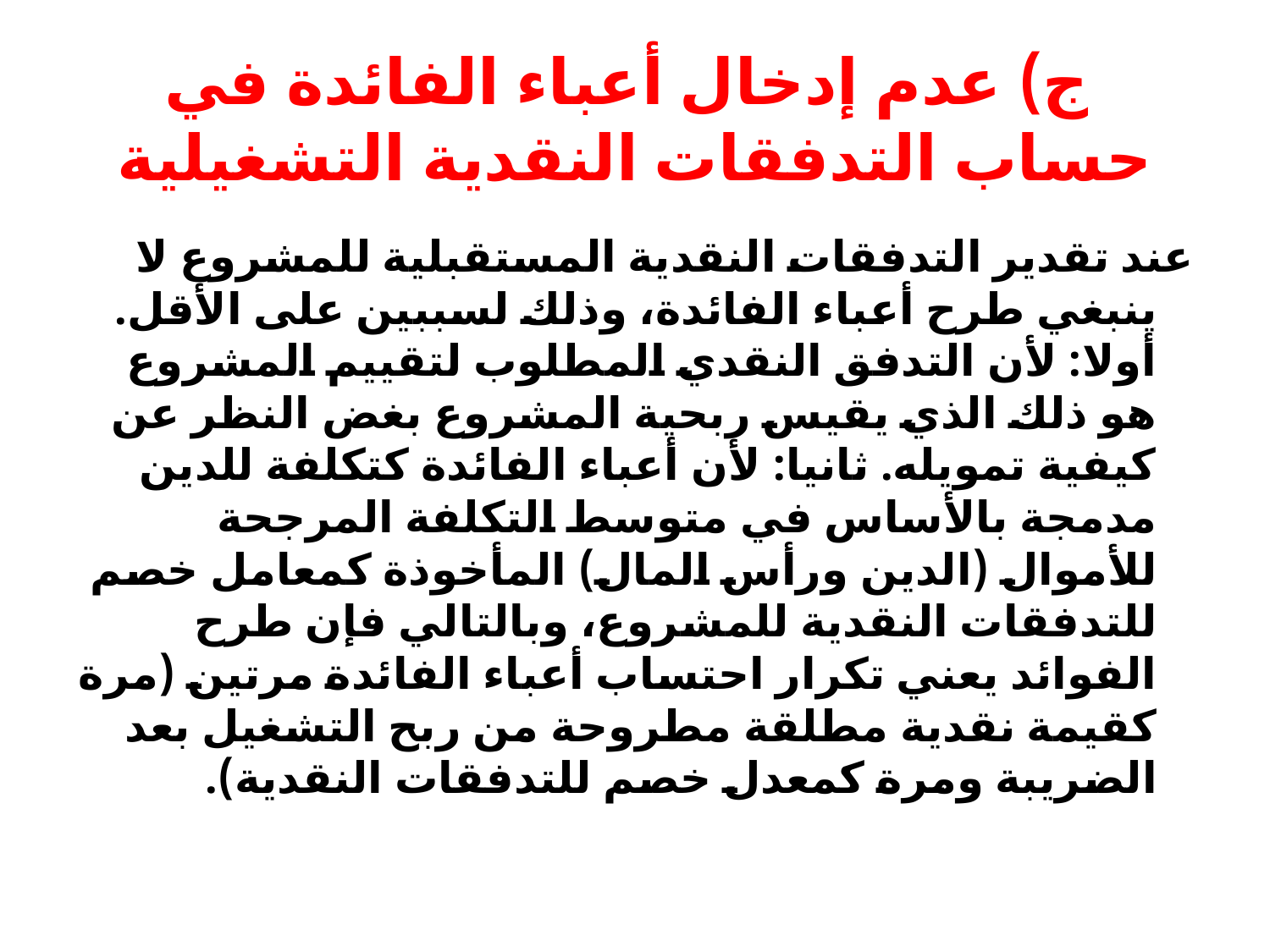

# ج) عدم إدخال أعباء الفائدة في حساب التدفقات النقدية التشغيلية
عند تقدير التدفقات النقدية المستقبلية للمشروع لا ينبغي طرح أعباء الفائدة، وذلك لسببين على الأقل. أولا: لأن التدفق النقدي المطلوب لتقييم المشروع هو ذلك الذي يقيس ربحية المشروع بغض النظر عن كيفية تمويله. ثانيا: لأن أعباء الفائدة كتكلفة للدين مدمجة بالأساس في متوسط التكلفة المرجحة للأموال (الدين ورأس المال) المأخوذة كمعامل خصم للتدفقات النقدية للمشروع، وبالتالي فإن طرح الفوائد يعني تكرار احتساب أعباء الفائدة مرتين (مرة كقيمة نقدية مطلقة مطروحة من ربح التشغيل بعد الضريبة ومرة كمعدل خصم للتدفقات النقدية).